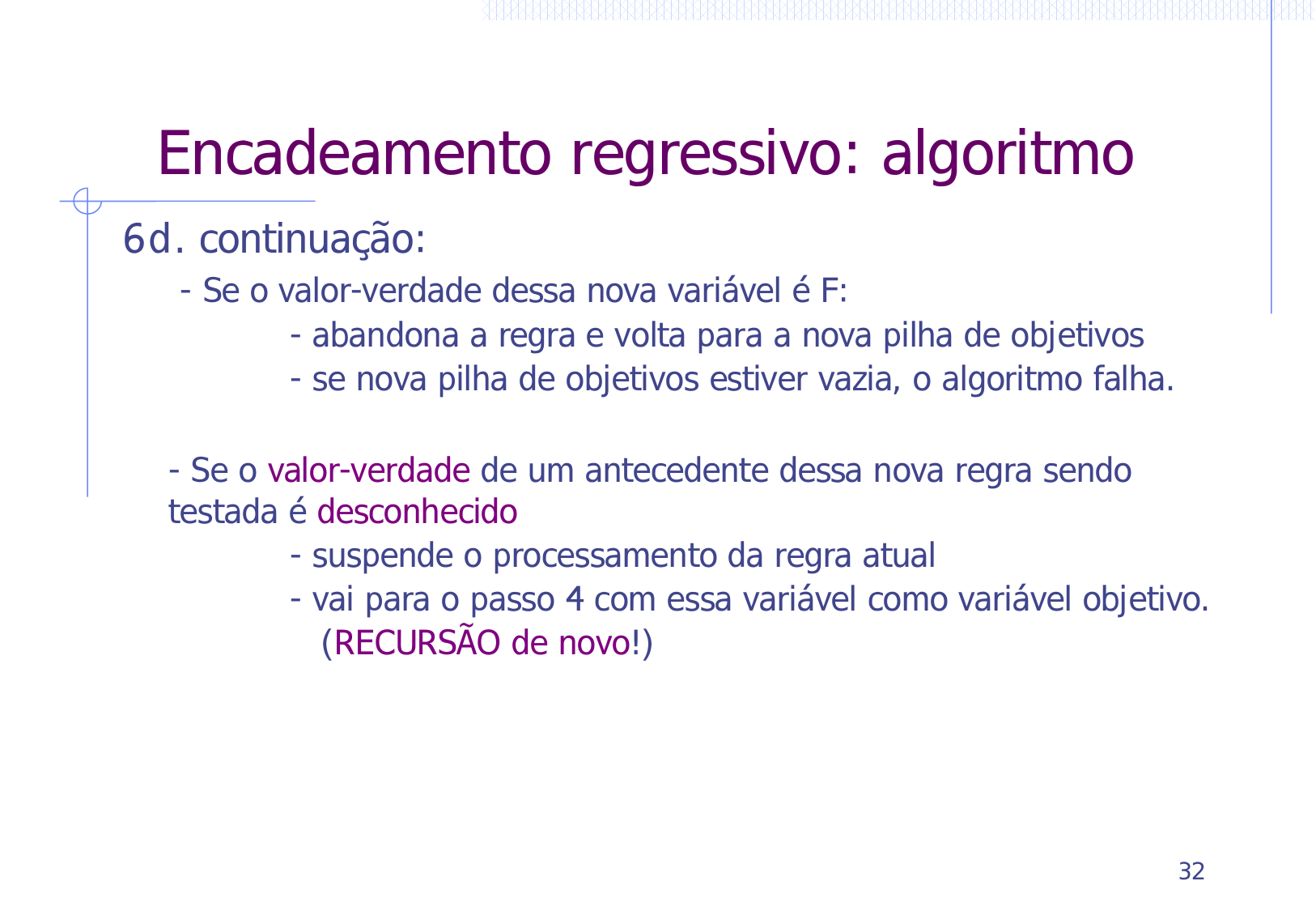

# Encadeamento regressivo: algoritmo
6d. continuação:
	 - Se o valor-verdade dessa nova variável é F:
		- abandona a regra e volta para a nova pilha de objetivos
		- se nova pilha de objetivos estiver vazia, o algoritmo falha.

	- Se o valor-verdade de um antecedente dessa nova regra sendo testada é desconhecido
		- suspende o processamento da regra atual
		- vai para o passo 4 com essa variável como variável objetivo.
		   (RECURSÃO de novo!)

32